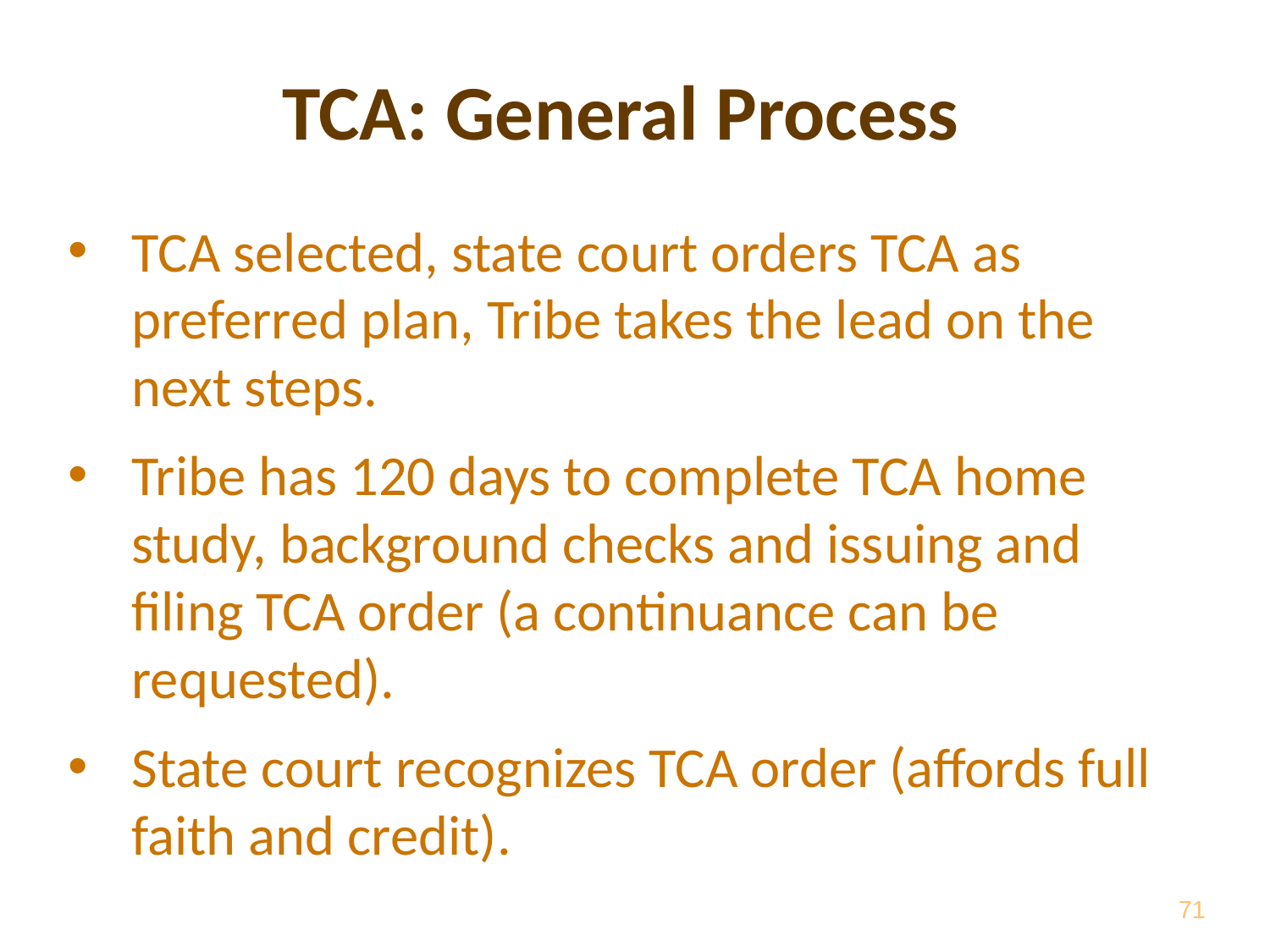

# TCA: General Process
TCA selected, state court orders TCA as preferred plan, Tribe takes the lead on the next steps.
Tribe has 120 days to complete TCA home study, background checks and issuing and filing TCA order (a continuance can be requested).
State court recognizes TCA order (affords full faith and credit).
71